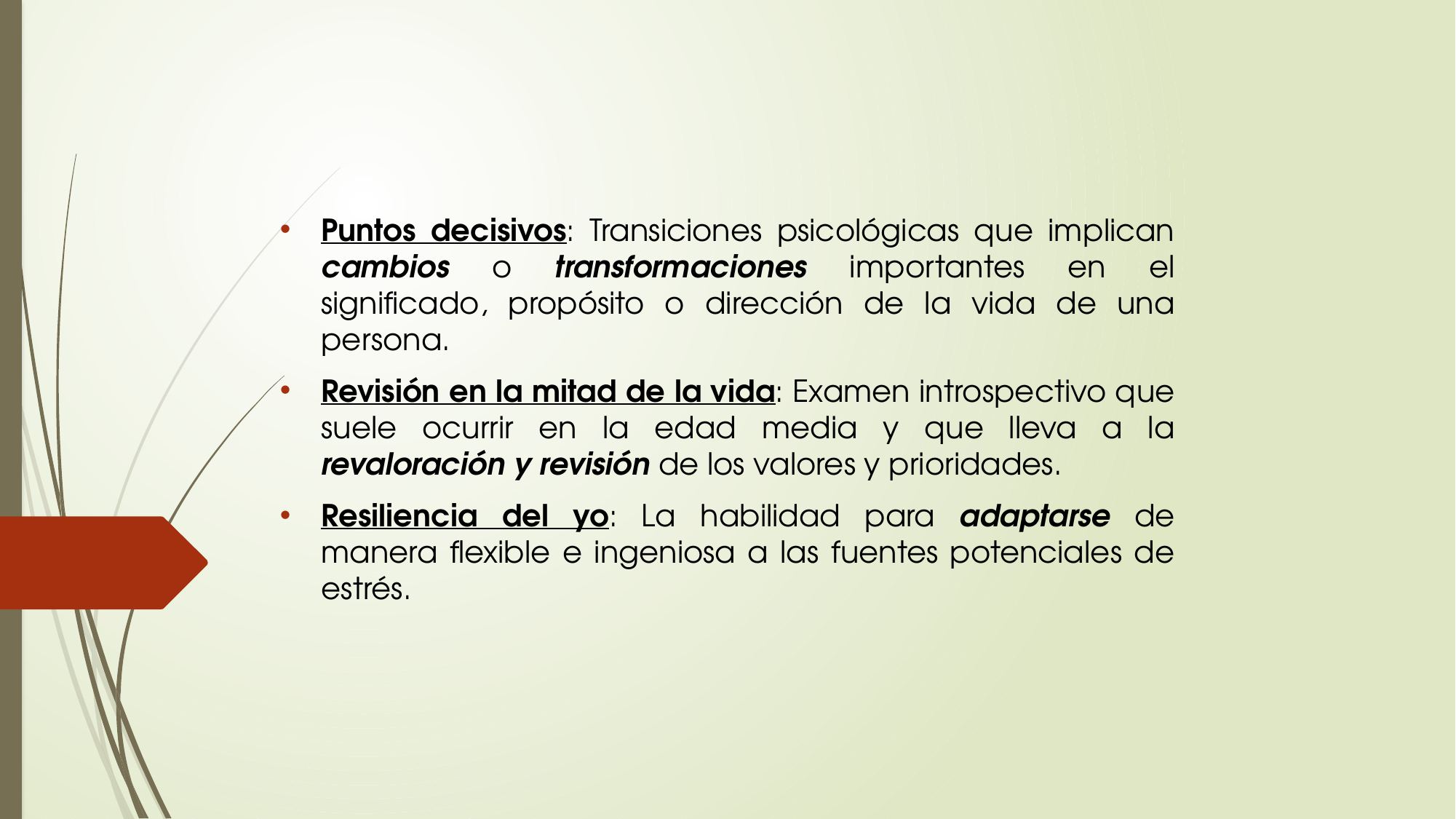

Puntos decisivos: Transiciones psicológicas que implican cambios o transformaciones importantes en el significado, propósito o dirección de la vida de una persona.
Revisión en la mitad de la vida: Examen introspectivo que suele ocurrir en la edad media y que lleva a la revaloración y revisión de los valores y prioridades.
Resiliencia del yo: La habilidad para adaptarse de manera flexible e ingeniosa a las fuentes potenciales de estrés.